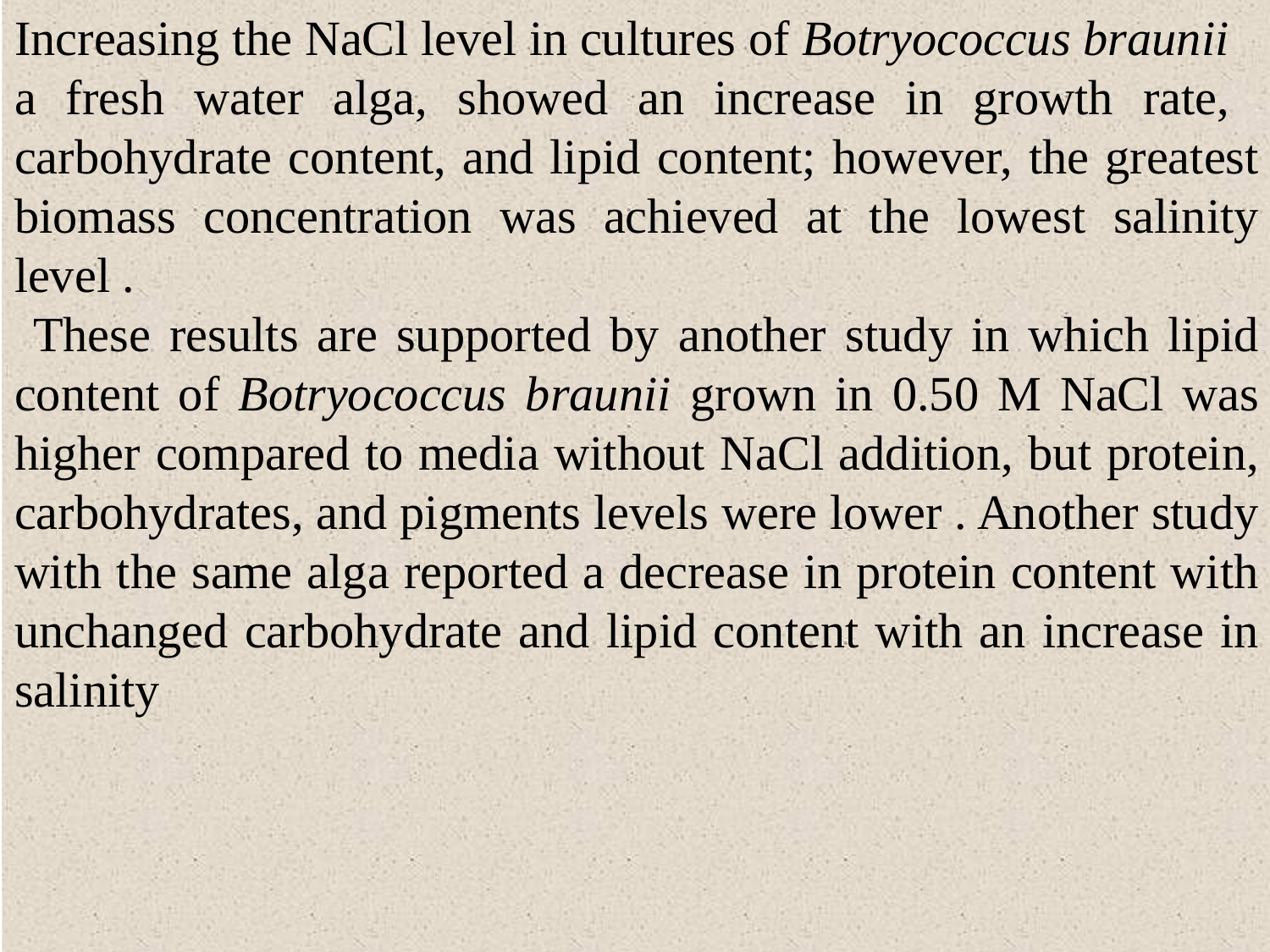

Increasing the NaCl level in cultures of Botryococcus braunii
a fresh water alga, showed an increase in growth rate,  carbohydrate content, and lipid content; however, the greatest biomass concentration was achieved at the lowest salinity level .
 These results are supported by another study in which lipid content of Botryococcus braunii grown in 0.50 M NaCl was higher compared to media without NaCl addition, but protein, carbohydrates, and pigments levels were lower . Another study with the same alga reported a decrease in protein content with unchanged carbohydrate and lipid content with an increase in salinity